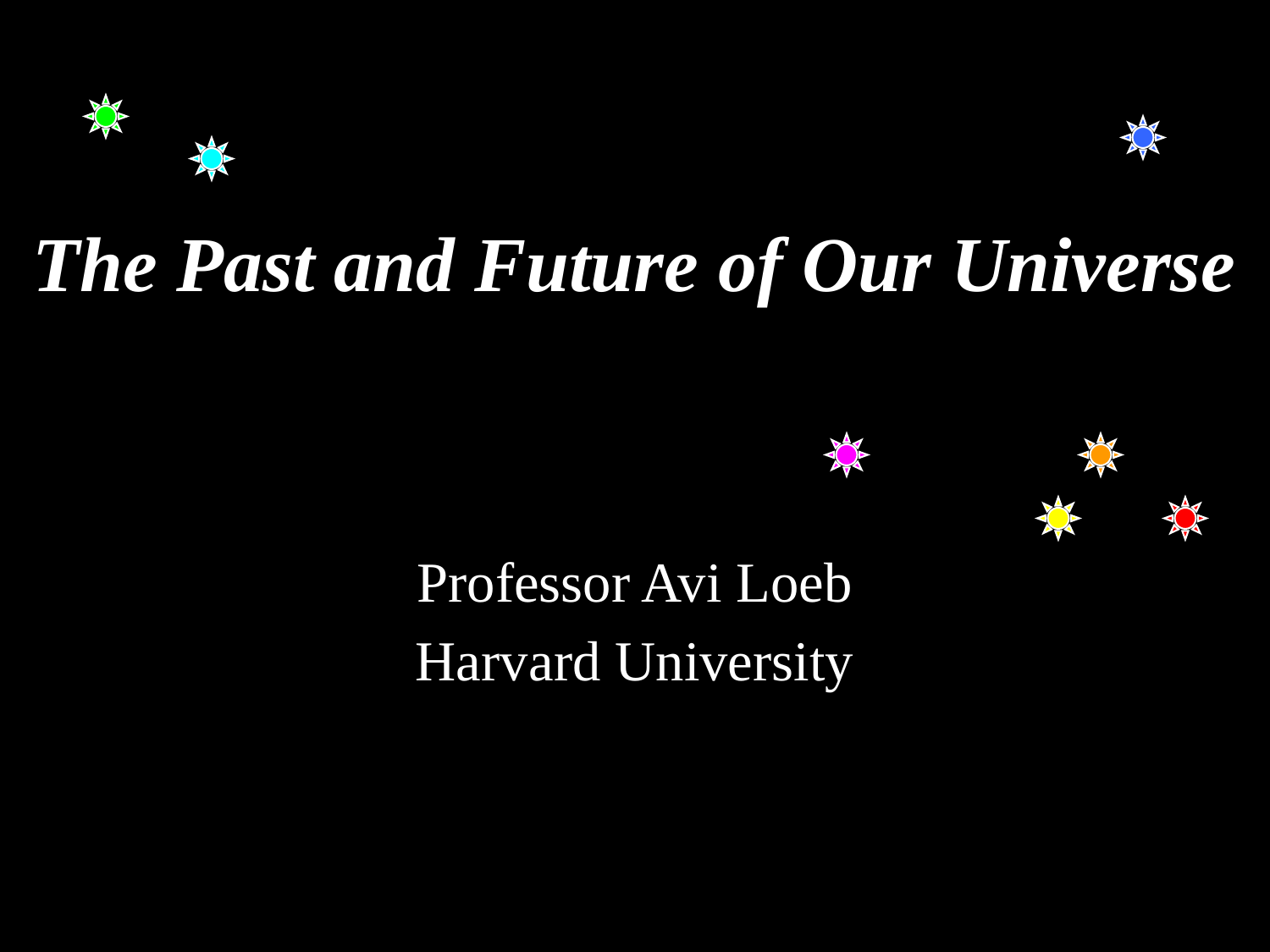

# The Past and Future of Our Universe

Professor Avi Loeb
Harvard University